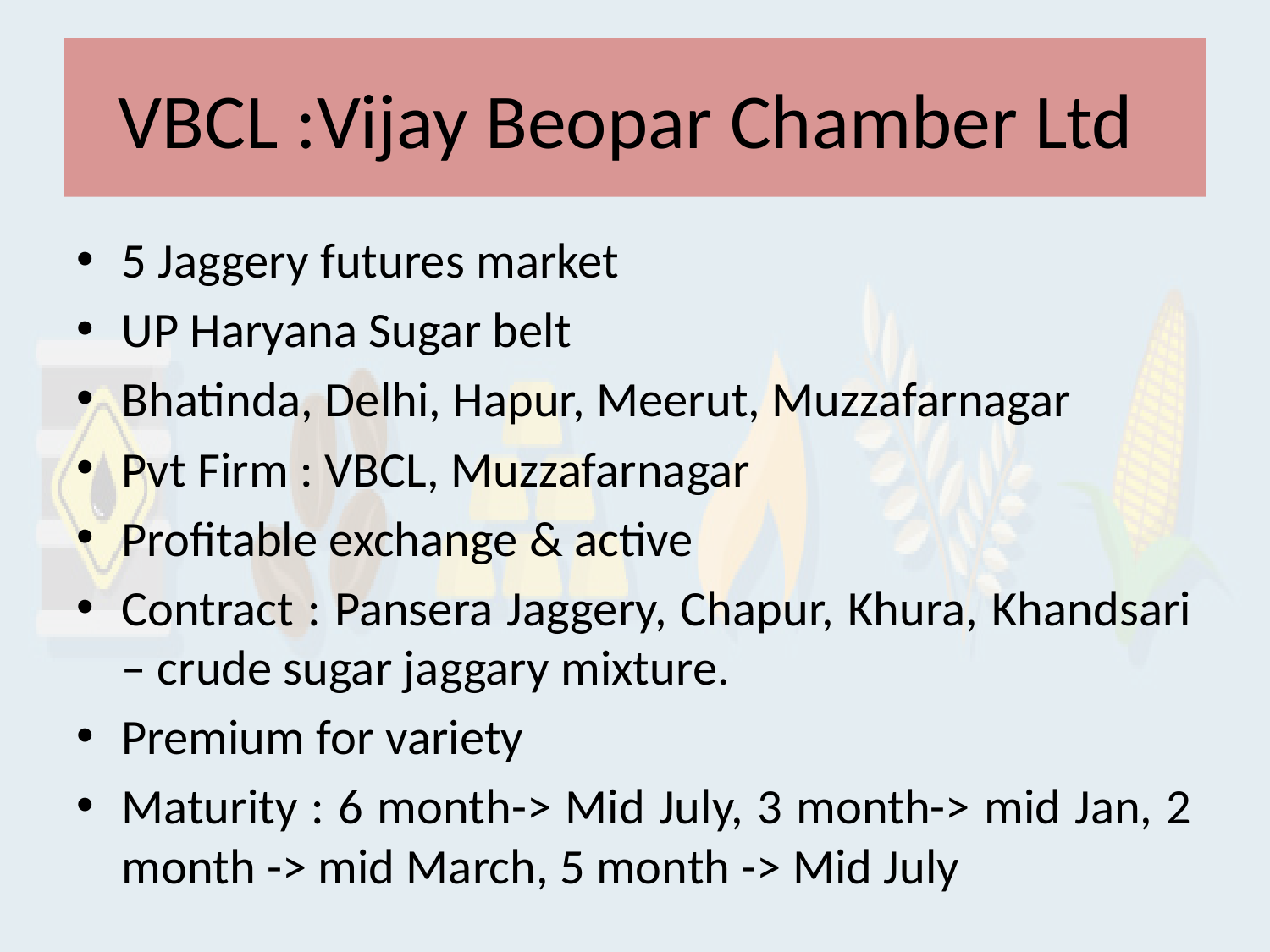

# VBCL :Vijay Beopar Chamber Ltd
5 Jaggery futures market
UP Haryana Sugar belt
Bhatinda, Delhi, Hapur, Meerut, Muzzafarnagar
Pvt Firm : VBCL, Muzzafarnagar
Profitable exchange & active
Contract : Pansera Jaggery, Chapur, Khura, Khandsari – crude sugar jaggary mixture.
Premium for variety
Maturity : 6 month-> Mid July, 3 month-> mid Jan, 2 month -> mid March, 5 month -> Mid July